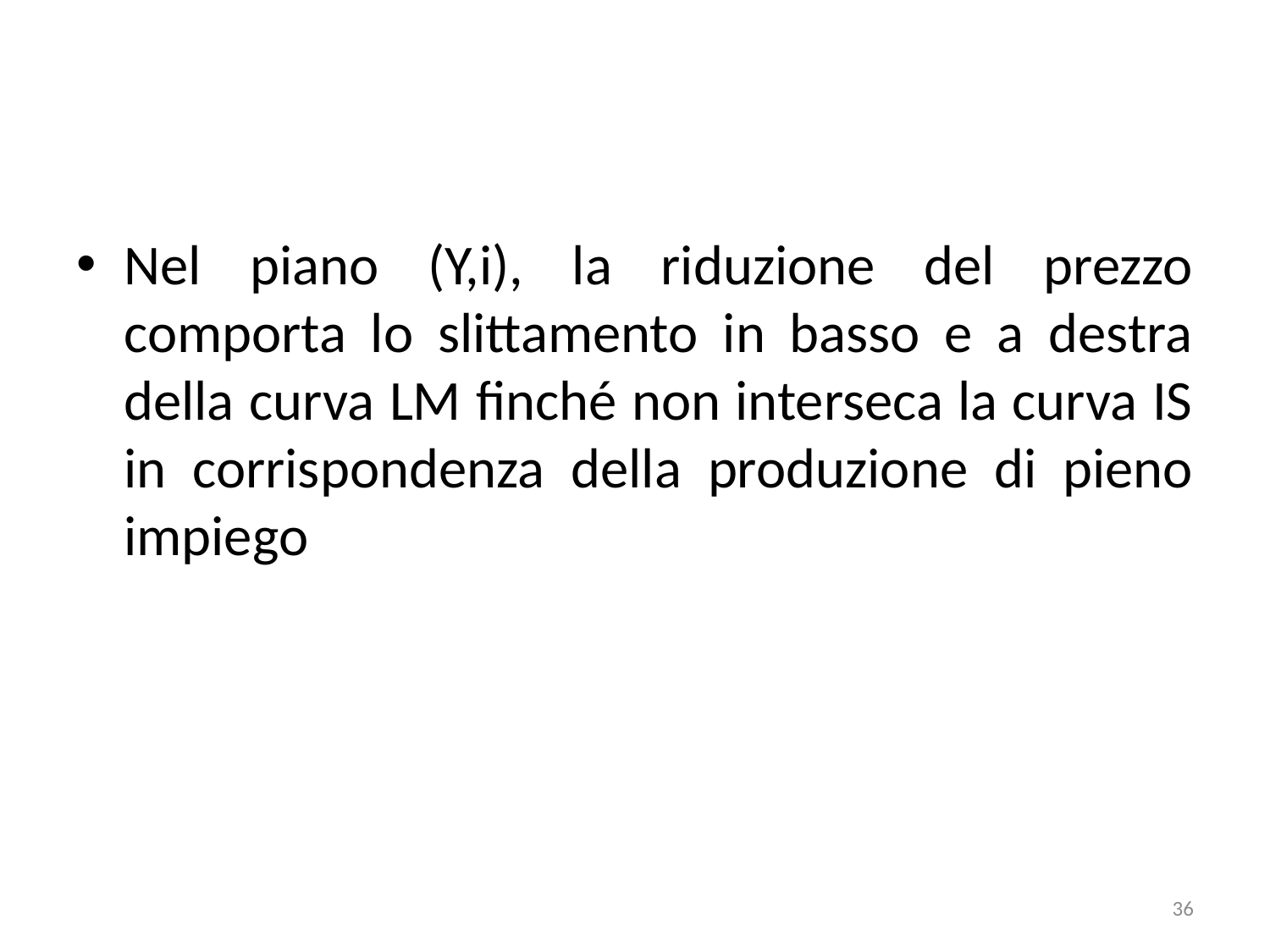

#
Nel piano (Y,i), la riduzione del prezzo comporta lo slittamento in basso e a destra della curva LM finché non interseca la curva IS in corrispondenza della produzione di pieno impiego
36